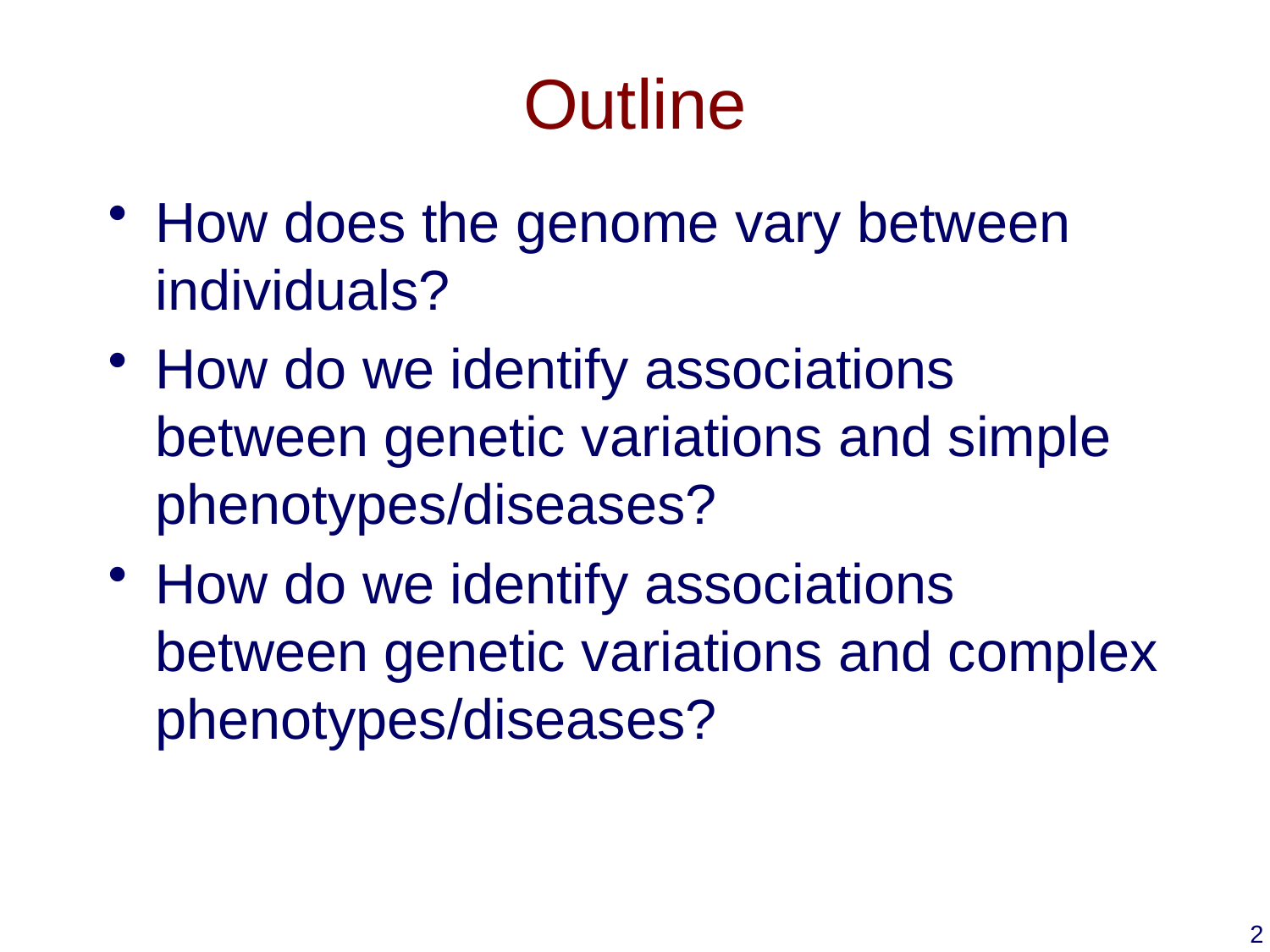

Outline
How does the genome vary between individuals?
How do we identify associations between genetic variations and simple phenotypes/diseases?
How do we identify associations between genetic variations and complex phenotypes/diseases?

2